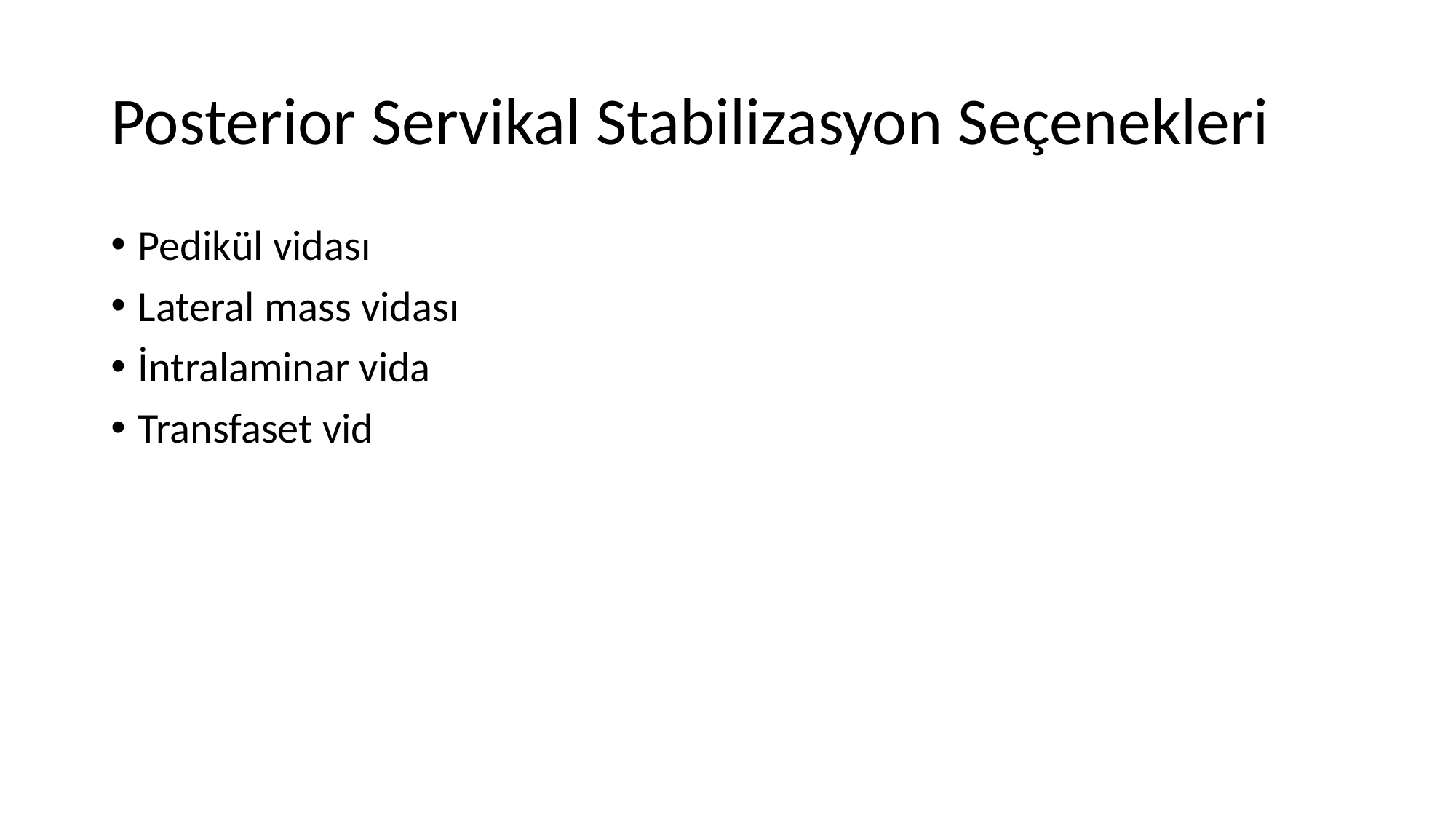

# Posterior Servikal Stabilizasyon Seçenekleri
Pedikül vidası
Lateral mass vidası
İntralaminar vida
Transfaset vid